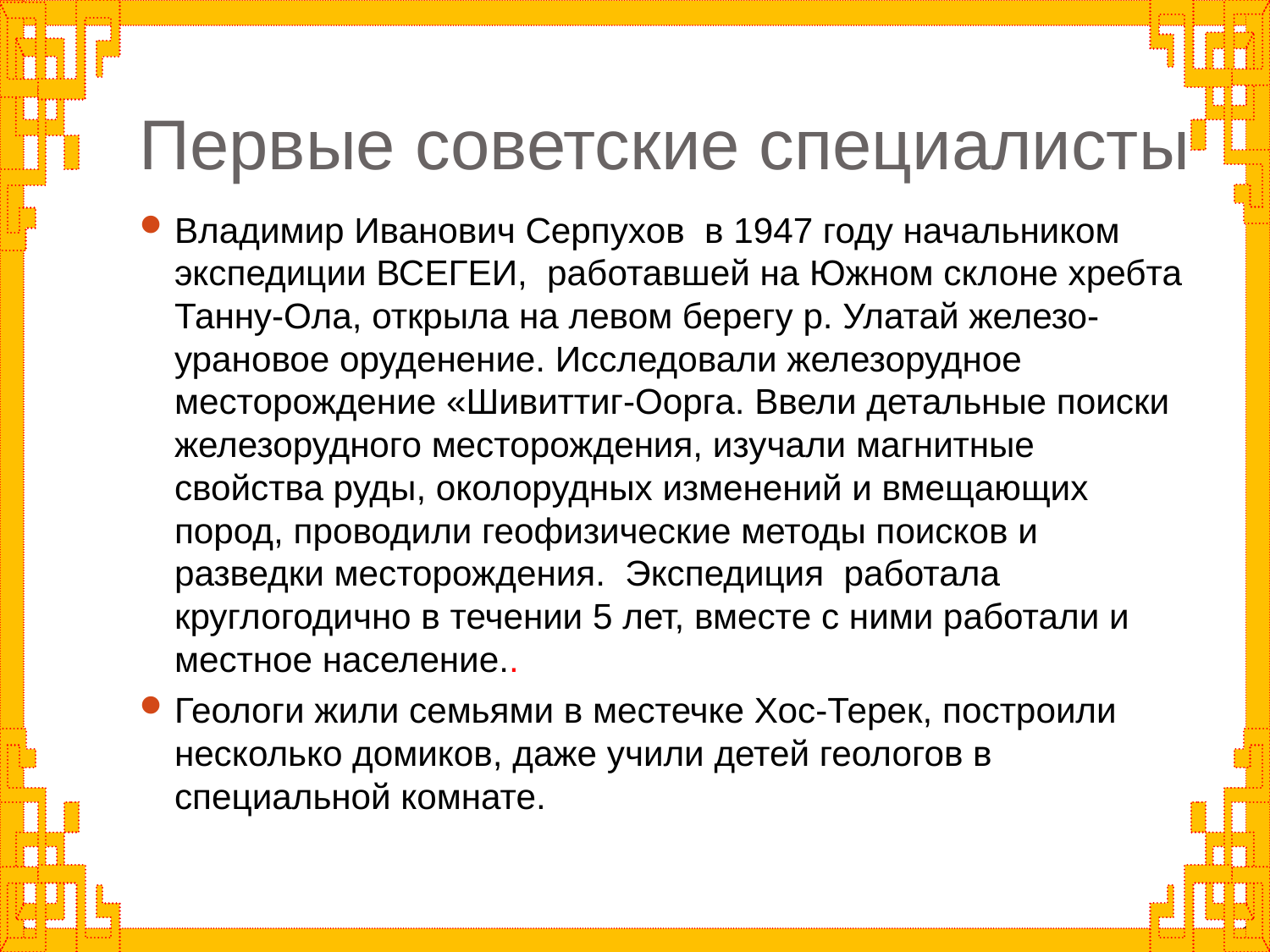

# Первые советские специалисты
Владимир Иванович Серпухов  в 1947 году начальником экспедиции ВСЕГЕИ,  работавшей на Южном склоне хребта Танну-Ола, открыла на левом берегу р. Улатай железо-урановое оруденение. Исследовали железорудное месторождение «Шивиттиг-Оорга. Ввели детальные поиски железорудного месторождения, изучали магнитные свойства руды, околорудных изменений и вмещающих пород, проводили геофизические методы поисков и разведки месторождения.  Экспедиция  работала круглогодично в течении 5 лет, вместе с ними работали и местное население..
Геологи жили семьями в местечке Хос-Терек, построили несколько домиков, даже учили детей геологов в специальной комнате.